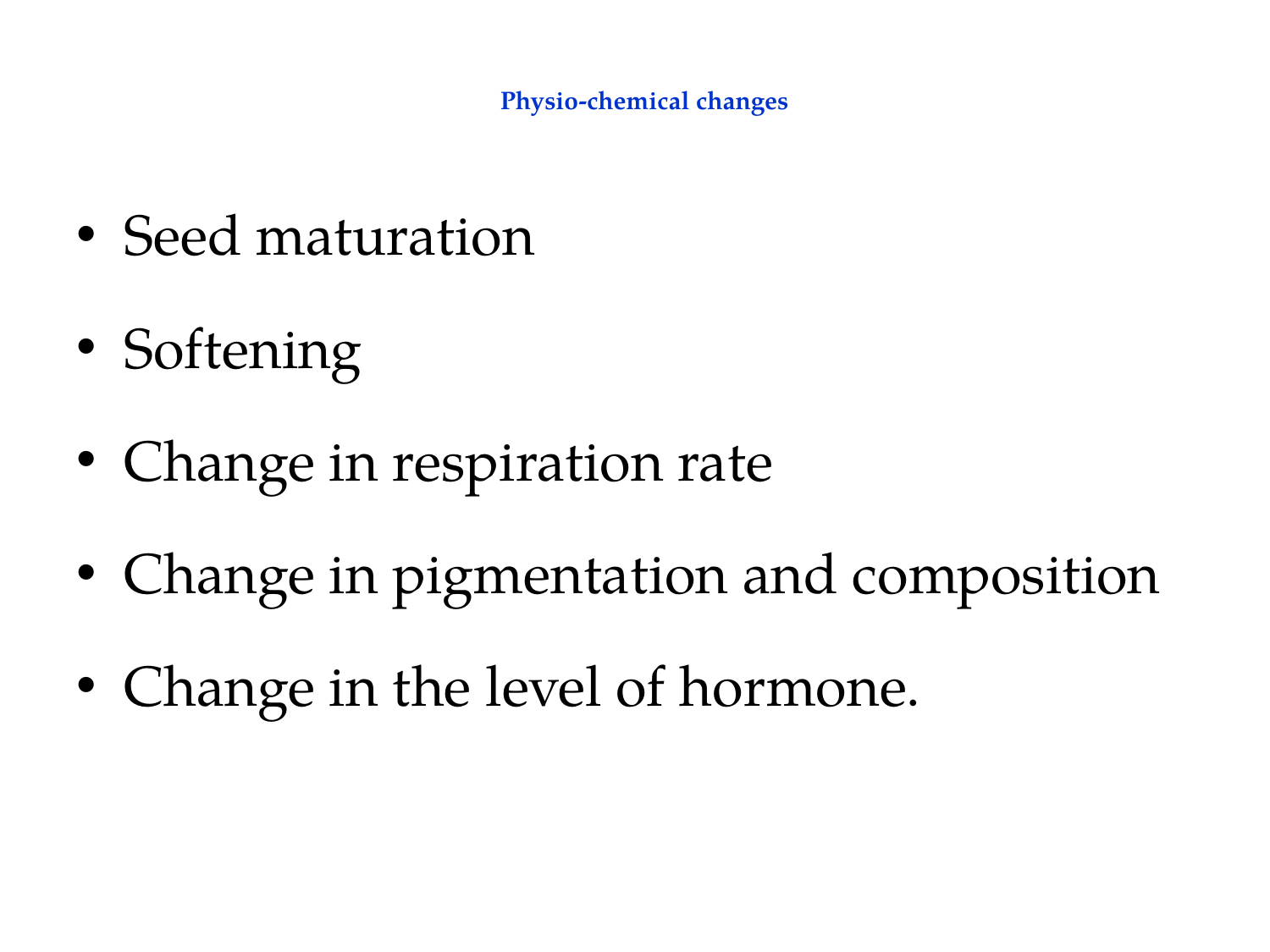

# Physio-chemical changes
Seed maturation
Softening
Change in respiration rate
Change in pigmentation and composition
Change in the level of hormone.